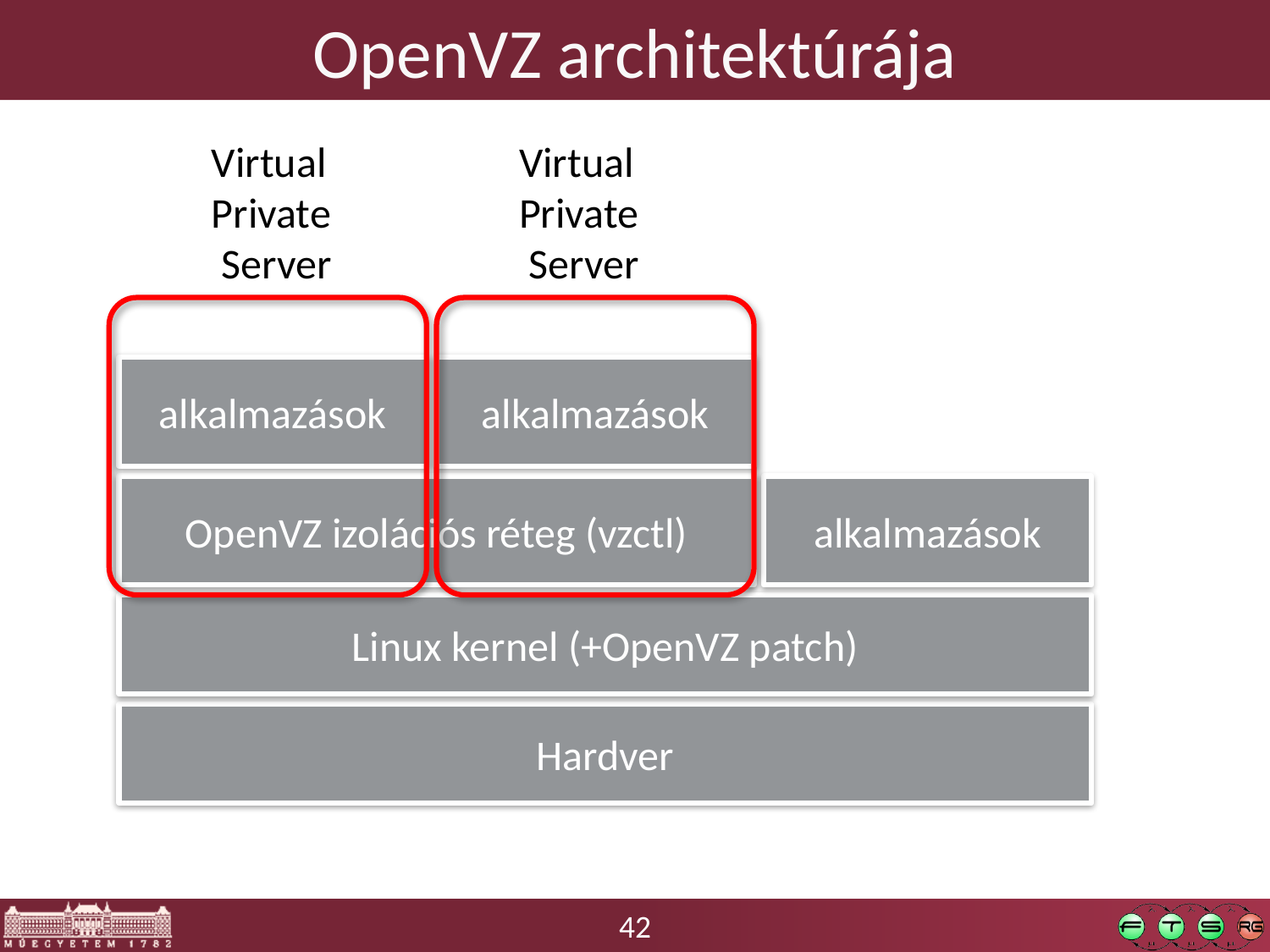

# OpenVZ architektúrája
Virtual
Private
 Server
Virtual
Private
 Server

alkalmazások
alkalmazások
OpenVZ izolációs réteg (vzctl)
alkalmazások
Linux kernel (+OpenVZ patch)
Hardver